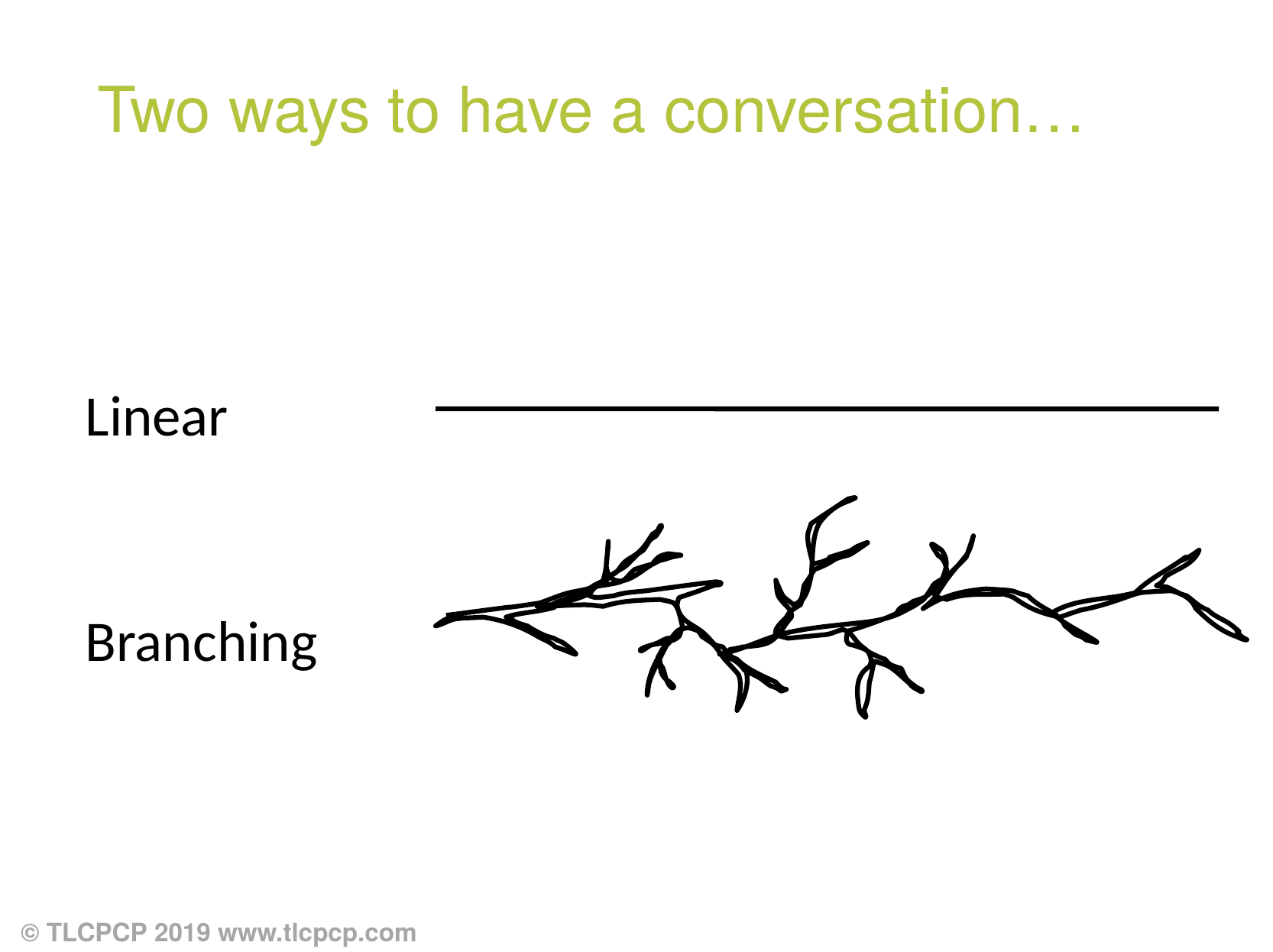

Two ways to have a conversation…
Linear

Branching

© TLCPCP 2019 www.tlcpcp.com